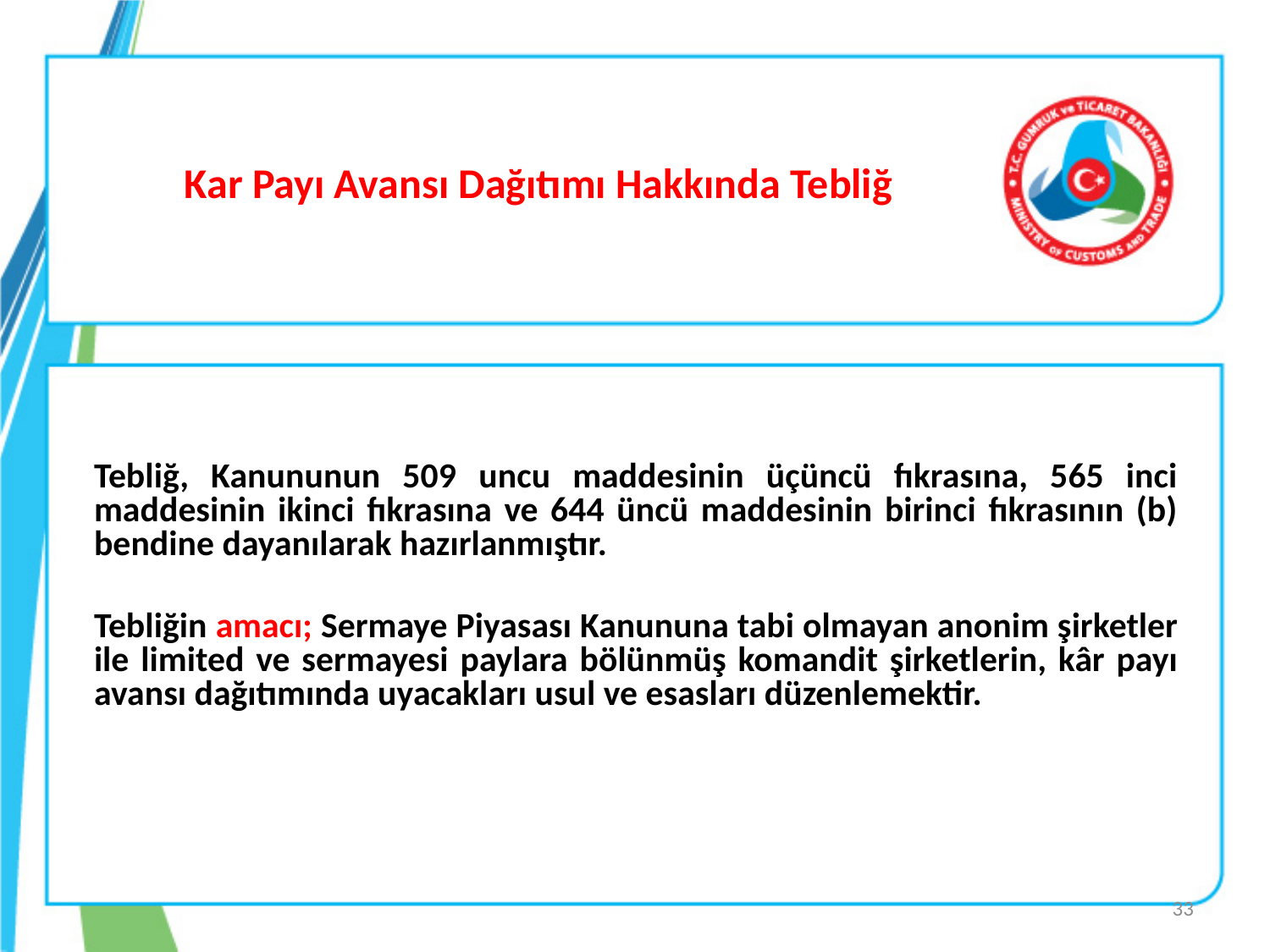

# Kar Payı Avansı Dağıtımı Hakkında Tebliğ

Tebliğ, Kanununun 509 uncu maddesinin üçüncü fıkrasına, 565 inci maddesinin ikinci fıkrasına ve 644 üncü maddesinin birinci fıkrasının (b) bendine dayanılarak hazırlanmıştır.

Tebliğin amacı; Sermaye Piyasası Kanununa tabi olmayan anonim şirketler ile limited ve sermayesi paylara bölünmüş komandit şirketlerin, kâr payı avansı dağıtımında uyacakları usul ve esasları düzenlemektir.

33